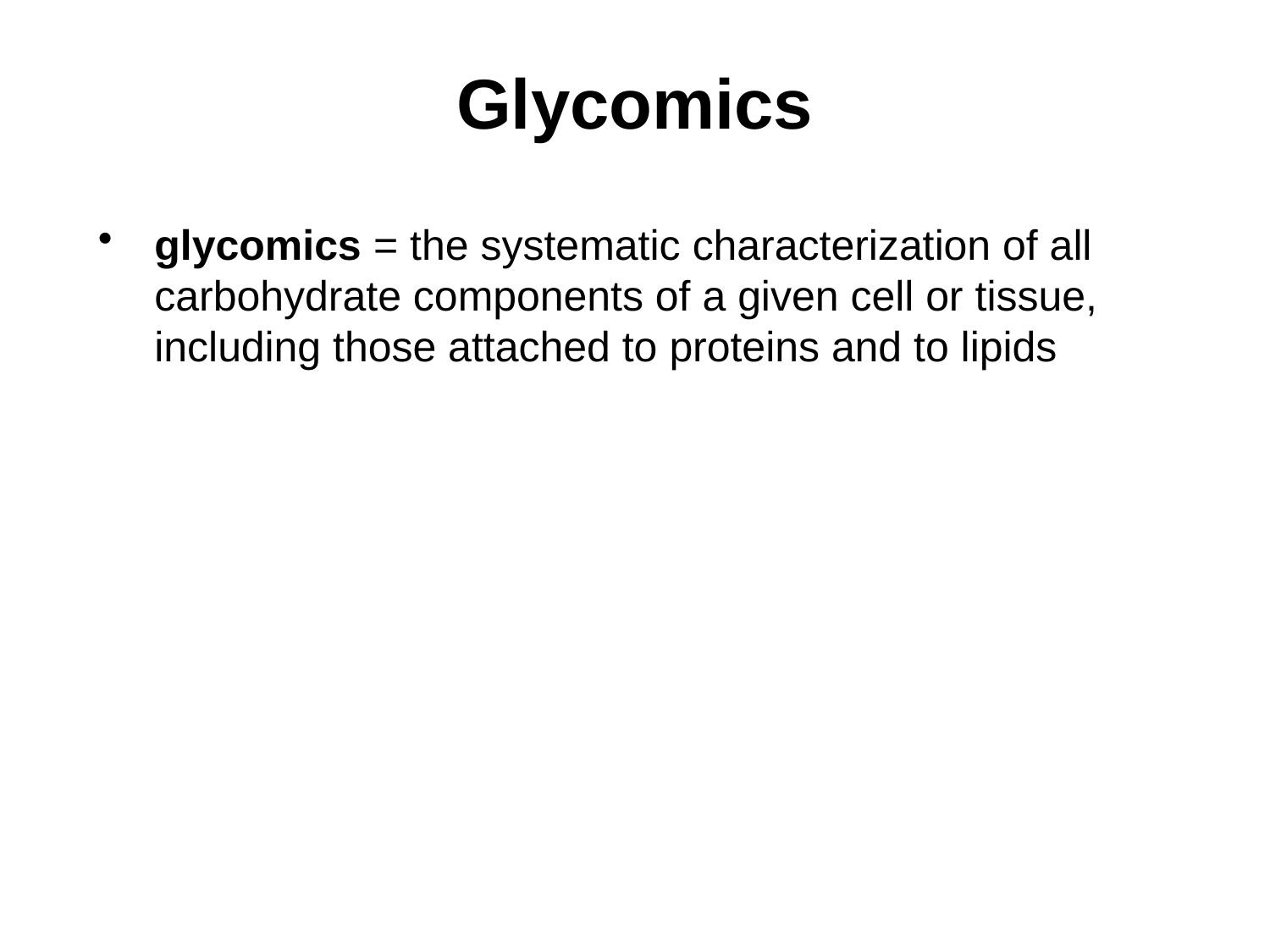

# Glycomics
glycomics = the systematic characterization of all carbohydrate components of a given cell or tissue, including those attached to proteins and to lipids